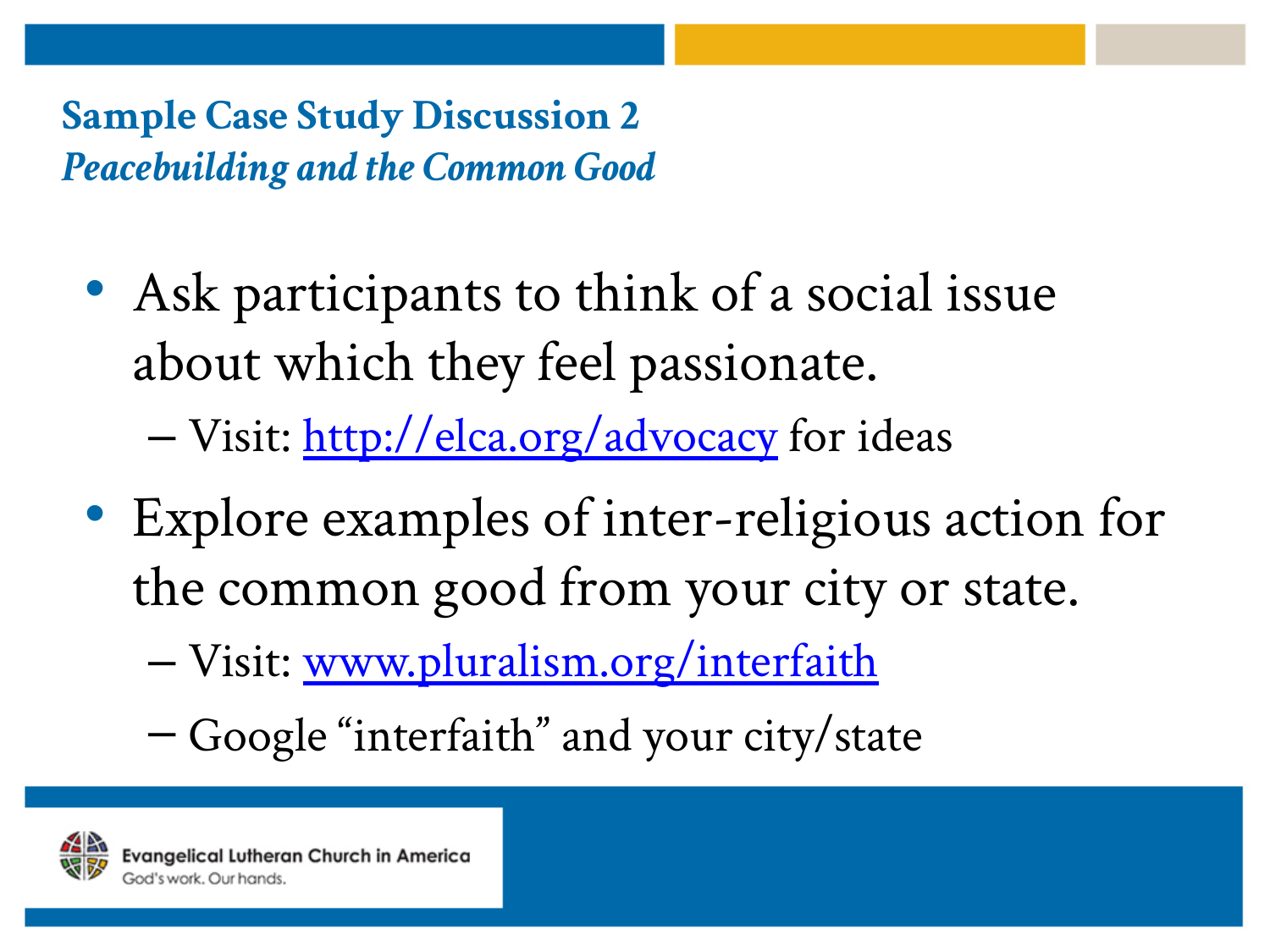

# Sample Case Study Discussion 2 Peacebuilding and the Common Good
Ask participants to think of a social issue about which they feel passionate.
Visit: http://elca.org/advocacy for ideas
Explore examples of inter-religious action for the common good from your city or state.
Visit: www.pluralism.org/interfaith
Google “interfaith” and your city/state